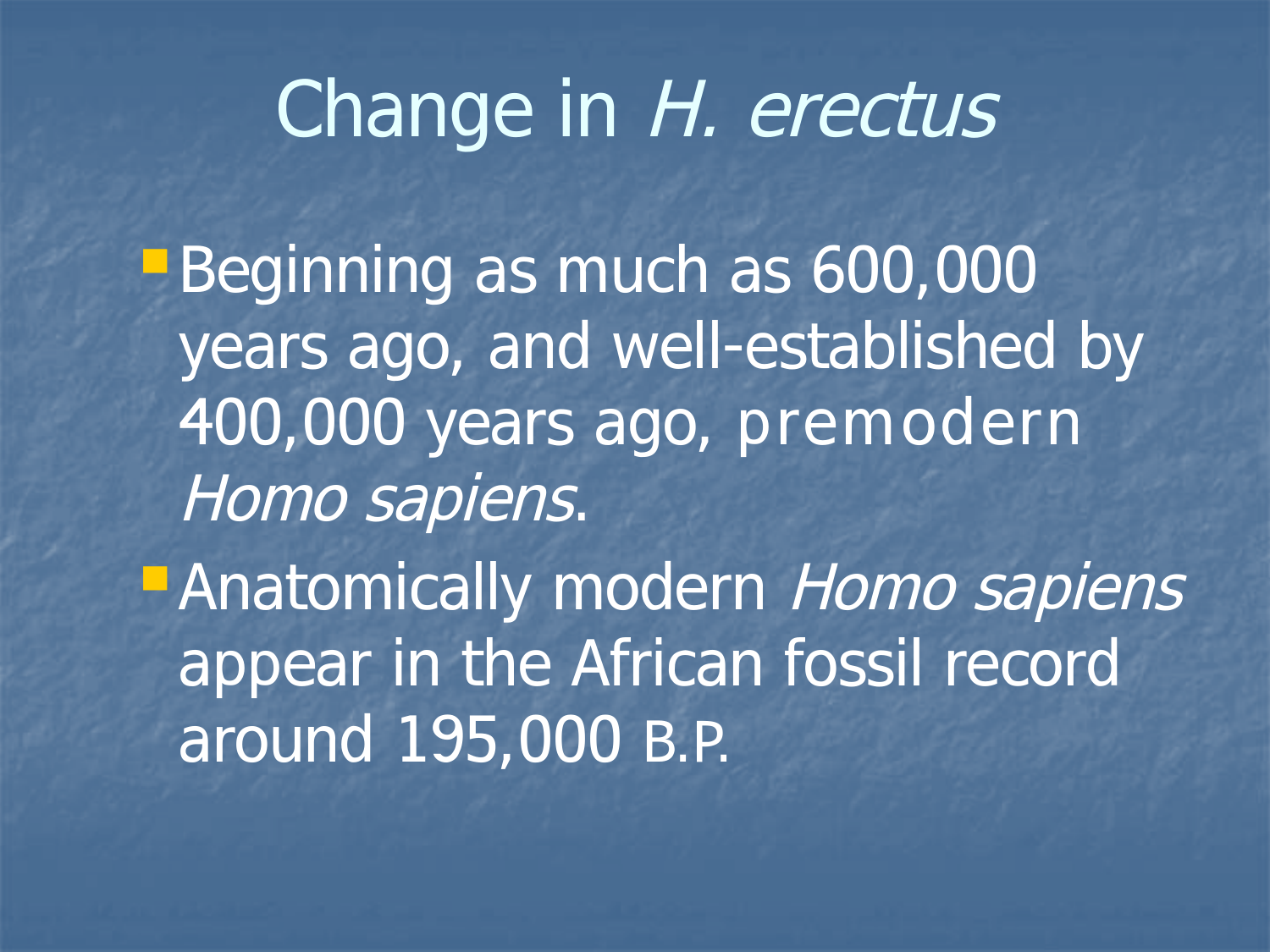

# Change in H. erectus
Beginning as much as 600,000 years ago, and well-established by 400,000 years ago, premodern Homo sapiens.
Anatomically modern Homo sapiens appear in the African fossil record around 195,000 B.P.